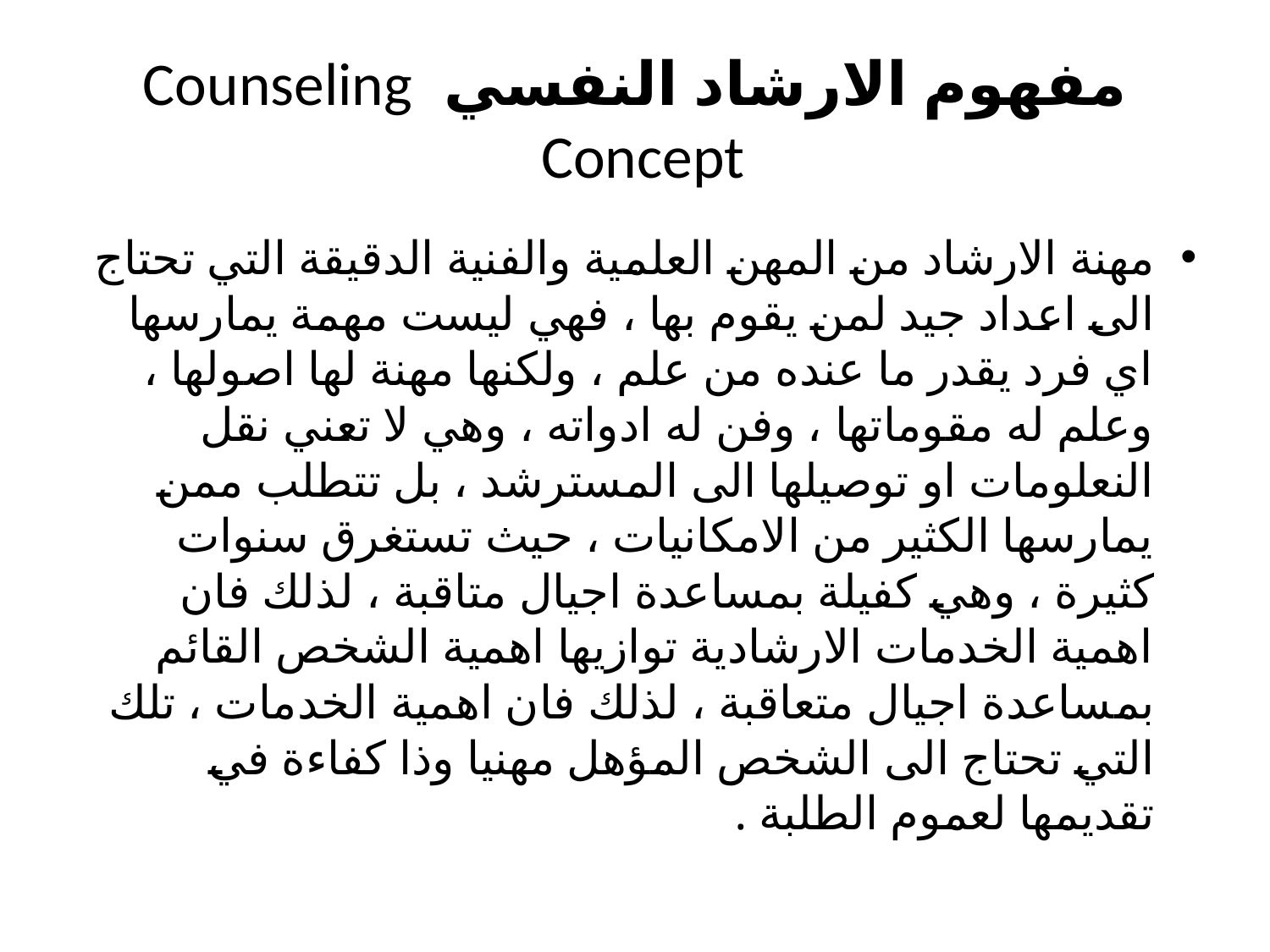

# مفهوم الارشاد النفسي  Counseling Concept
مهنة الارشاد من المهن العلمية والفنية الدقيقة التي تحتاج الى اعداد جيد لمن يقوم بها ، فهي ليست مهمة يمارسها اي فرد يقدر ما عنده من علم ، ولكنها مهنة لها اصولها ، وعلم له مقوماتها ، وفن له ادواته ، وهي لا تعني نقل النعلومات او توصيلها الى المسترشد ، بل تتطلب ممن يمارسها الكثير من الامكانيات ، حيث تستغرق سنوات كثيرة ، وهي كفيلة بمساعدة اجيال متاقبة ، لذلك فان اهمية الخدمات الارشادية توازيها اهمية الشخص القائم بمساعدة اجيال متعاقبة ، لذلك فان اهمية الخدمات ، تلك التي تحتاج الى الشخص المؤهل مهنيا وذا كفاءة في تقديمها لعموم الطلبة .